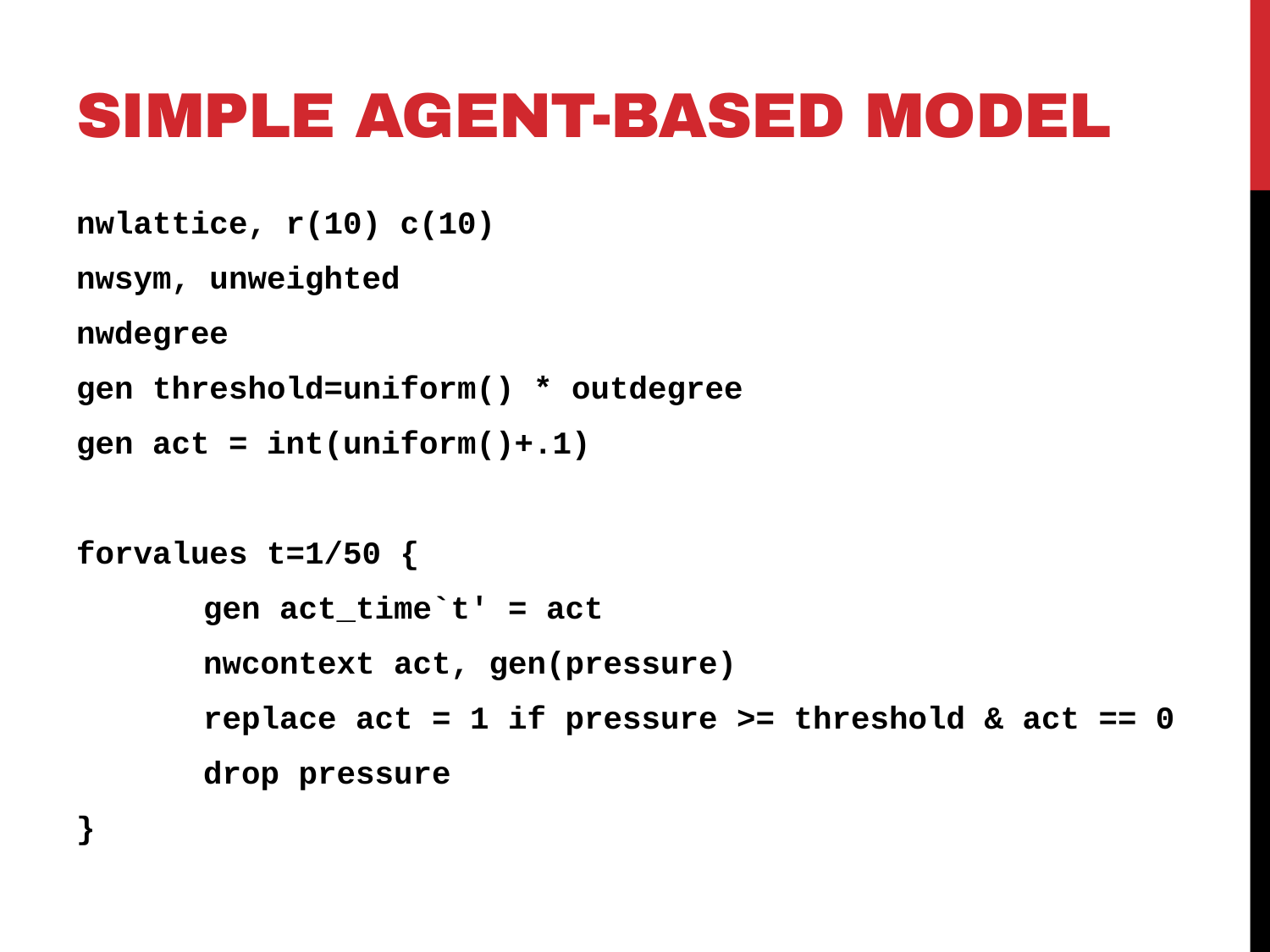

# Simple Agent-Based Model
nwlattice, r(10) c(10)
nwsym, unweighted
nwdegree
gen threshold=uniform() * outdegree
gen act = int(uniform()+.1)

forvalues t=1/50 {
	gen act_time`t' = act
	nwcontext act, gen(pressure)
	replace act = 1 if pressure >= threshold & act == 0
	drop pressure
}